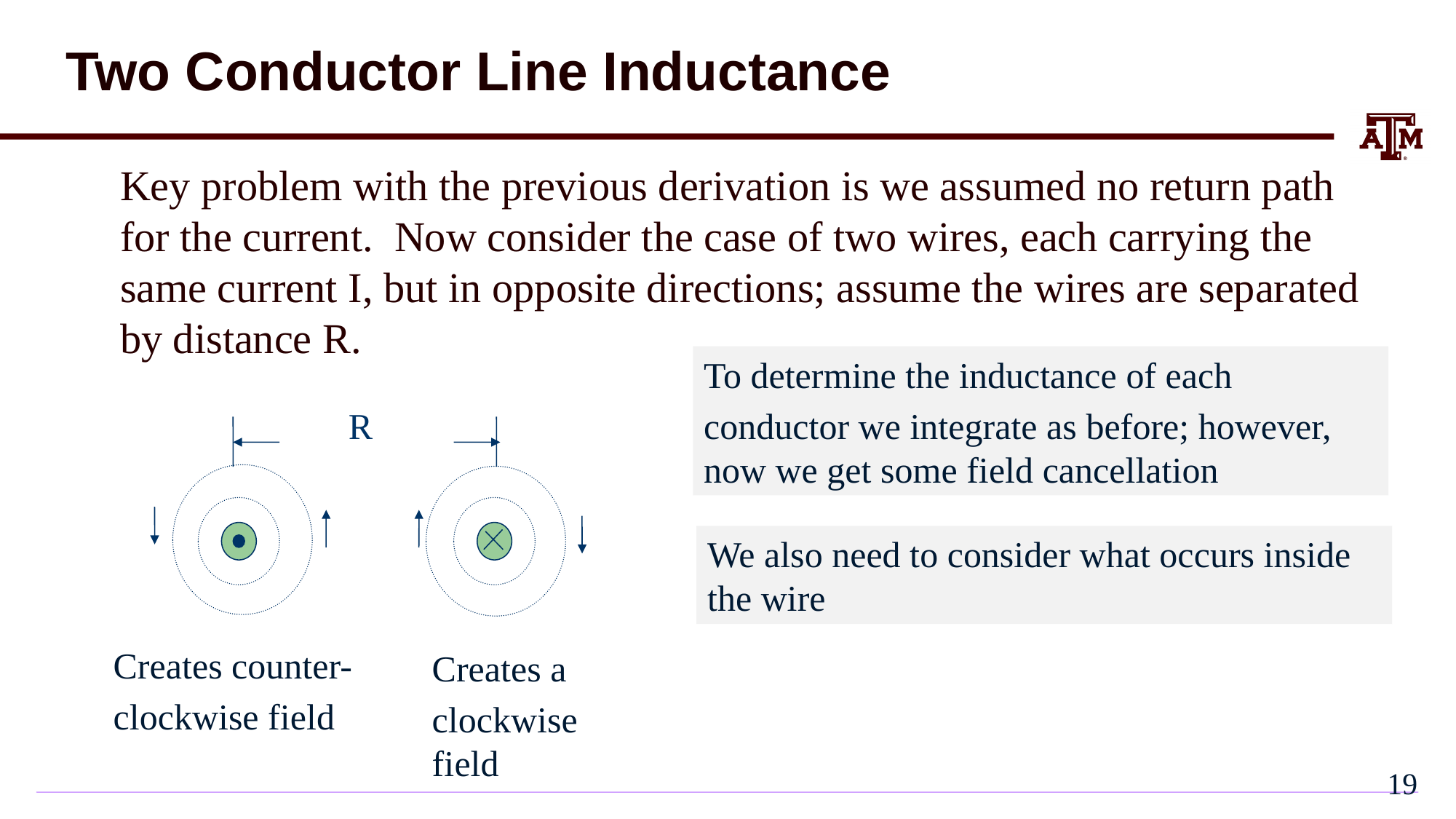

# Two Conductor Line Inductance
Key problem with the previous derivation is we assumed no return path for the current.  Now consider the case of two wires, each carrying the same current I, but in opposite directions; assume the wires are separated by distance R.
To determine the inductance of each
conductor we integrate as before; however, now we get some field cancellation
R

We also need to consider what occurs inside the wire
Creates counter-
clockwise field
Creates a
clockwise field
19